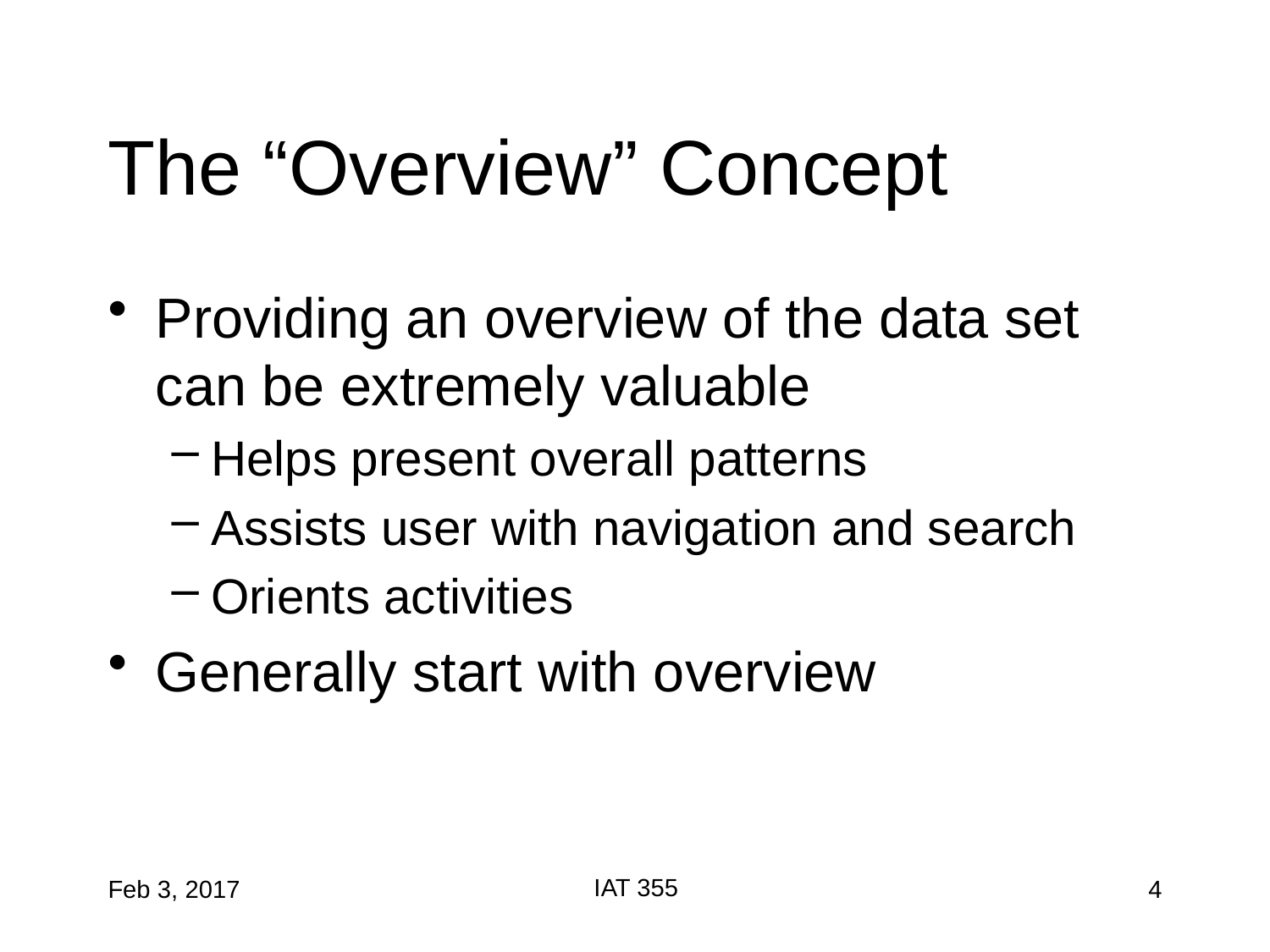

# The “Overview” Concept
Providing an overview of the data set can be extremely valuable
Helps present overall patterns
Assists user with navigation and search
Orients activities
Generally start with overview

IAT 355
Feb 3, 2017
4